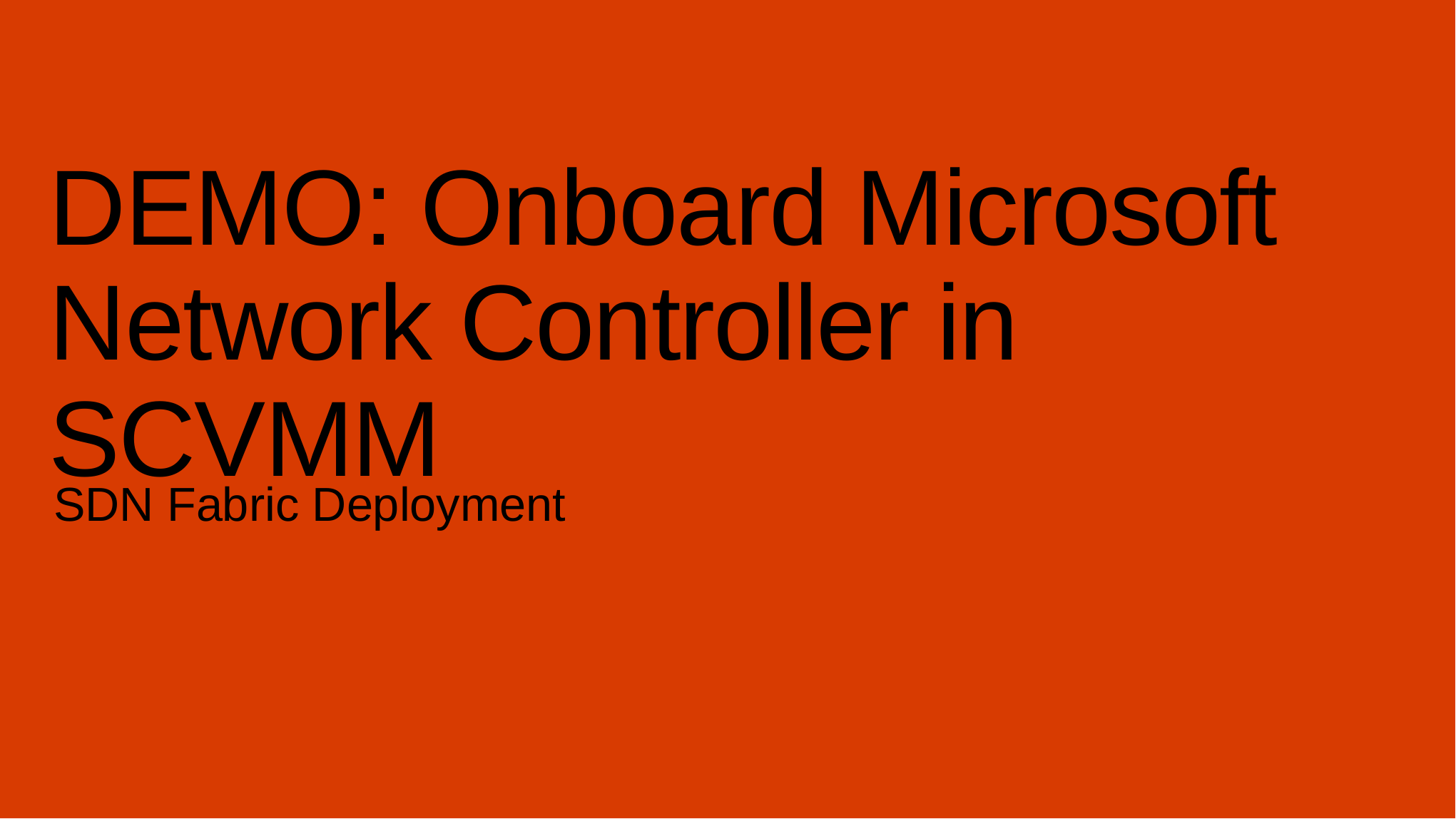

# DEMO: Onboard Microsoft Network Controller in SCVMM
SDN Fabric Deployment